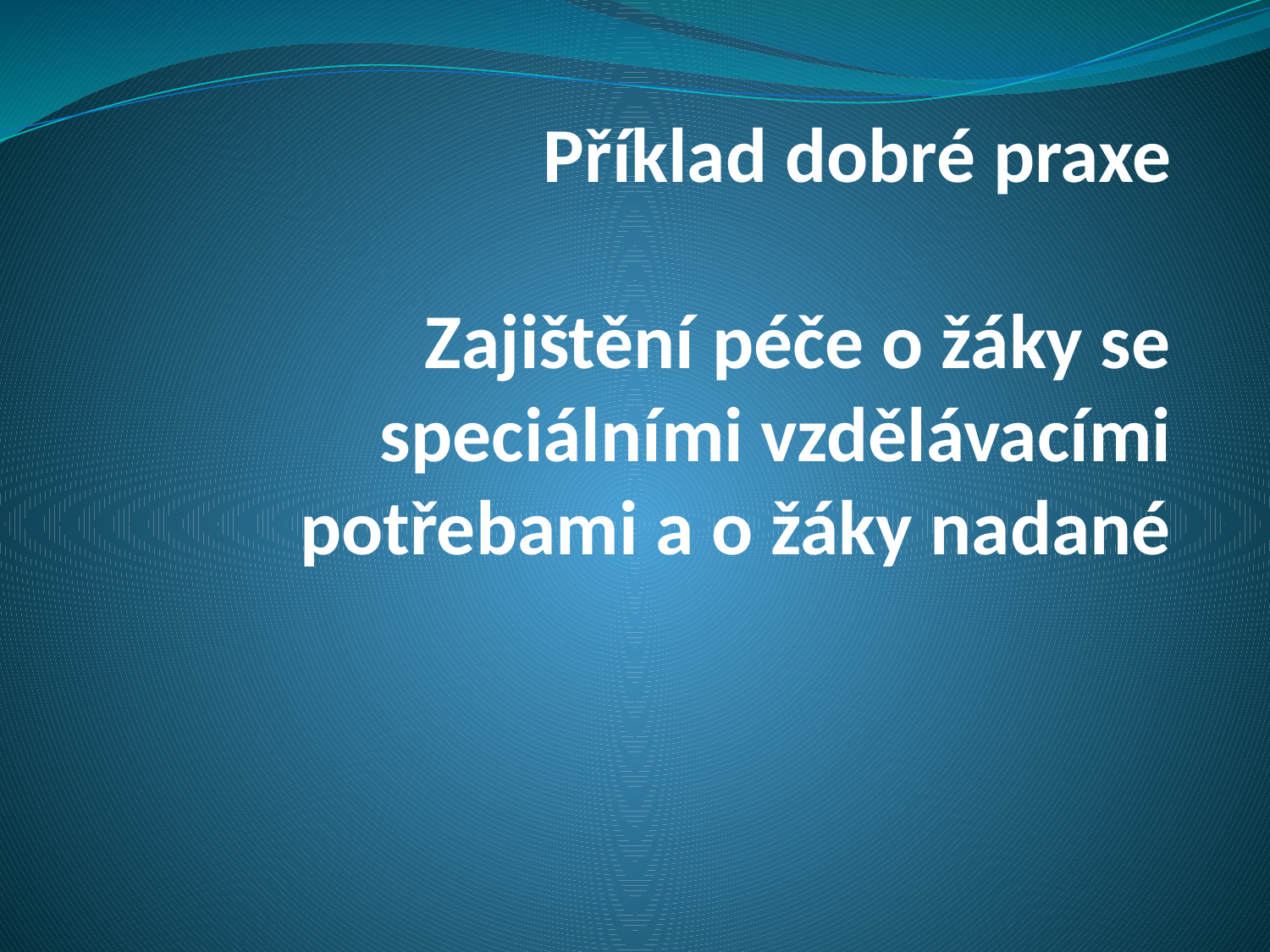

# Příklad dobré praxe Zajištění péče o žáky se speciálními vzdělávacími potřebami a o žáky nadané